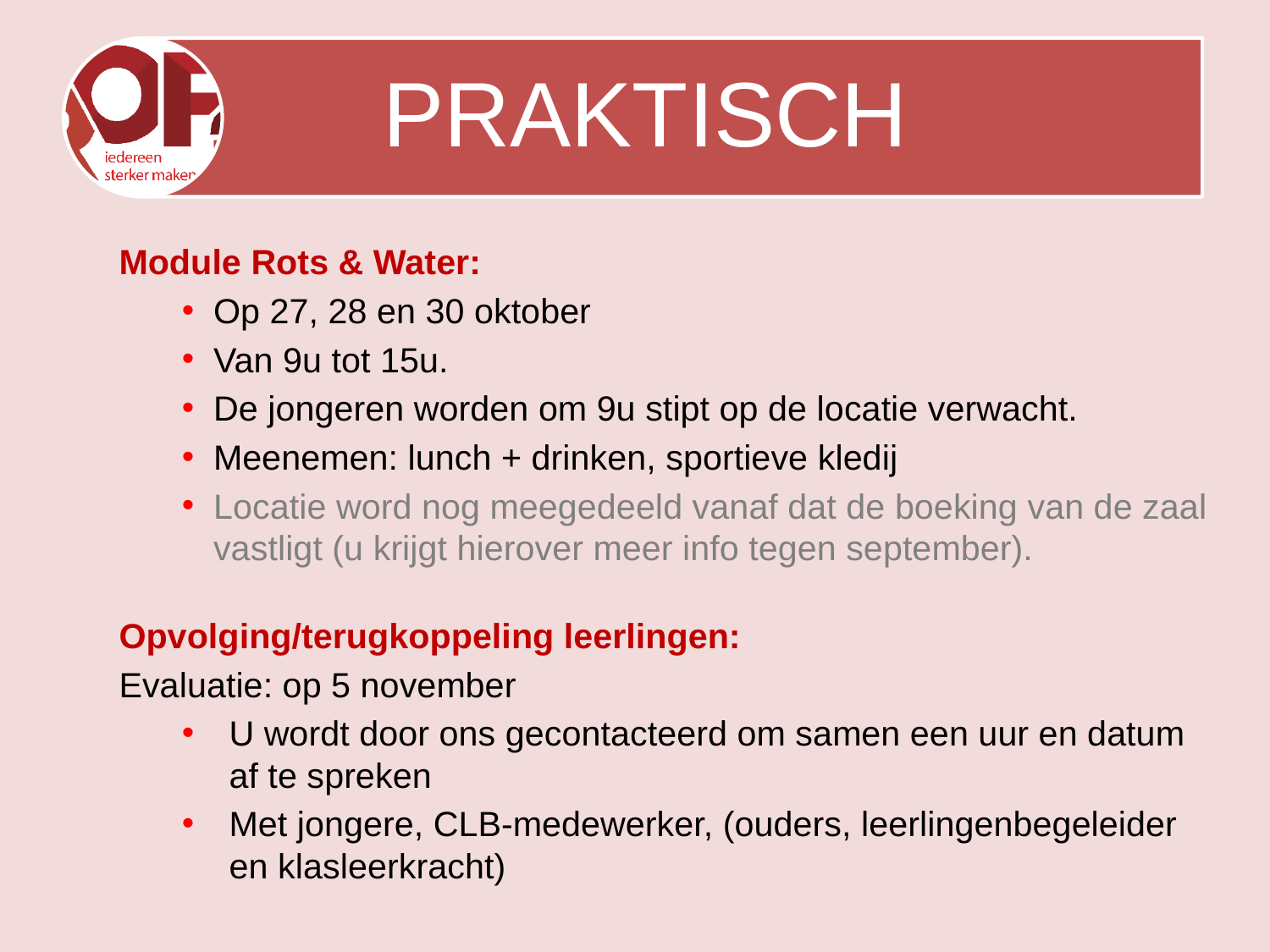

PRAKTISCH
Module Rots & Water:
Op 27, 28 en 30 oktober
Van 9u tot 15u.
De jongeren worden om 9u stipt op de locatie verwacht.
Meenemen: lunch + drinken, sportieve kledij
Locatie word nog meegedeeld vanaf dat de boeking van de zaal vastligt (u krijgt hierover meer info tegen september).

Opvolging/terugkoppeling leerlingen:
Evaluatie: op 5 november
U wordt door ons gecontacteerd om samen een uur en datum af te spreken
Met jongere, CLB-medewerker, (ouders, leerlingenbegeleider en klasleerkracht)